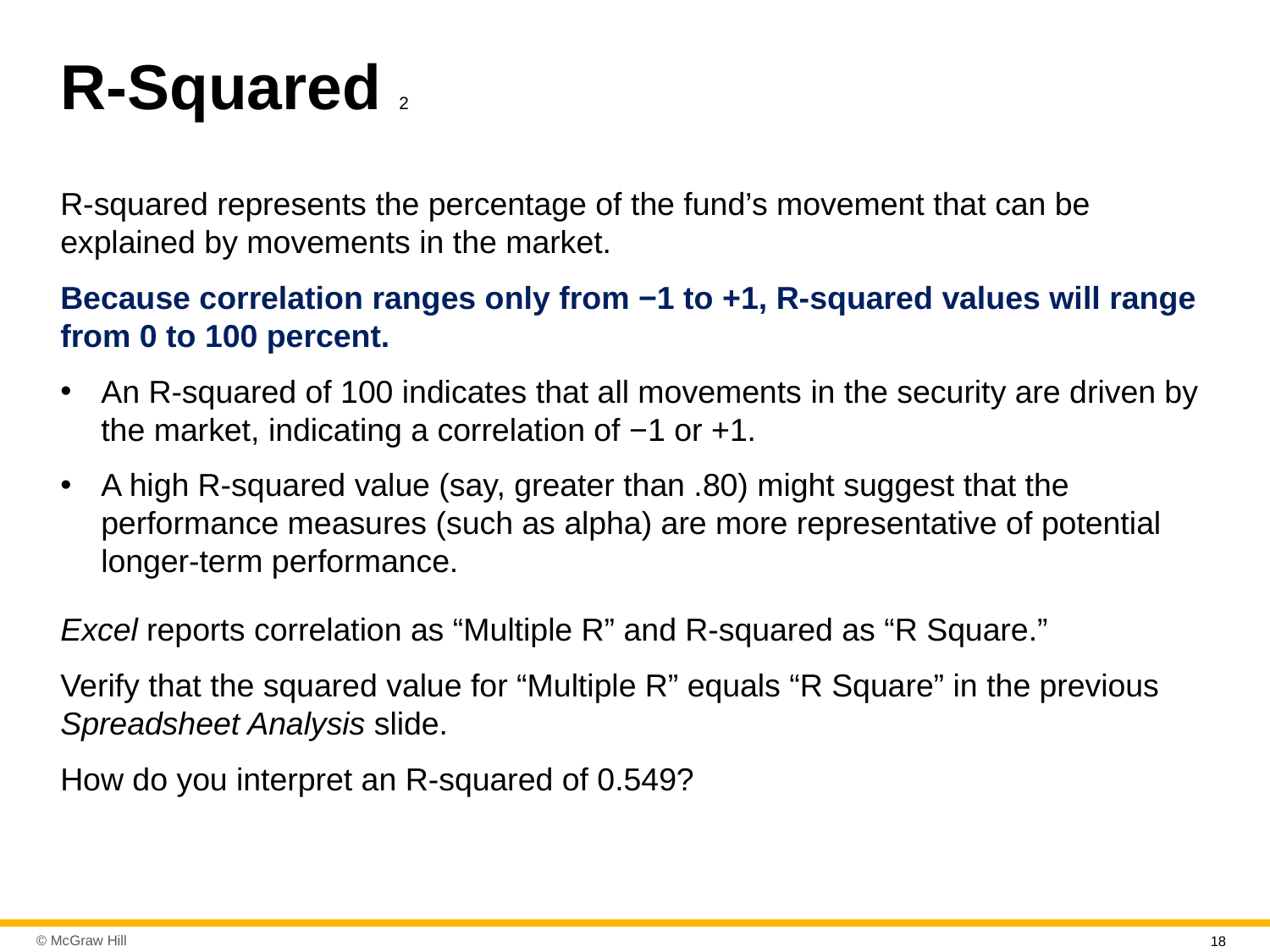

# R-Squared 2
R-squared represents the percentage of the fund’s movement that can be explained by movements in the market.
Because correlation ranges only from −1 to +1, R-squared values will range from 0 to 100 percent.
An R-squared of 100 indicates that all movements in the security are driven by the market, indicating a correlation of −1 or +1.
A high R-squared value (say, greater than .80) might suggest that the performance measures (such as alpha) are more representative of potential longer-term performance.
Excel reports correlation as “Multiple R” and R-squared as “R Square.”
Verify that the squared value for “Multiple R” equals “R Square” in the previous Spreadsheet Analysis slide.
How do you interpret an R-squared of 0.549?
18